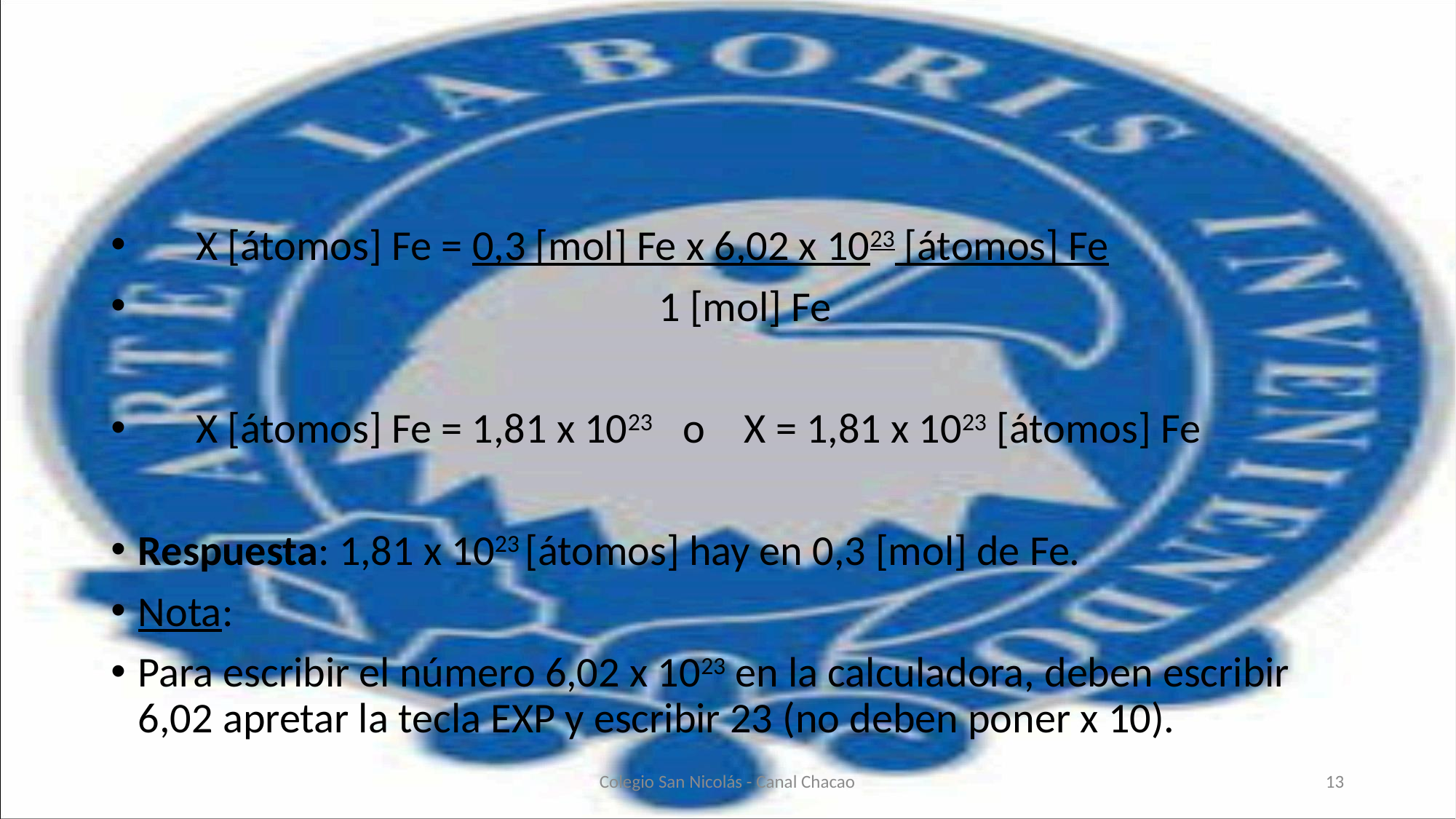

#
      X [átomos] Fe = 0,3 [mol] Fe x 6,02 x 1023 [átomos] Fe
                                                      1 [mol] Fe

      X [átomos] Fe = 1,81 x 1023    o    X = 1,81 x 1023 [átomos] Fe

Respuesta: 1,81 x 1023 [átomos] hay en 0,3 [mol] de Fe.
Nota:
Para escribir el número 6,02 x 1023 en la calculadora, deben escribir 6,02 apretar la tecla EXP y escribir 23 (no deben poner x 10).
Colegio San Nicolás - Canal Chacao
13